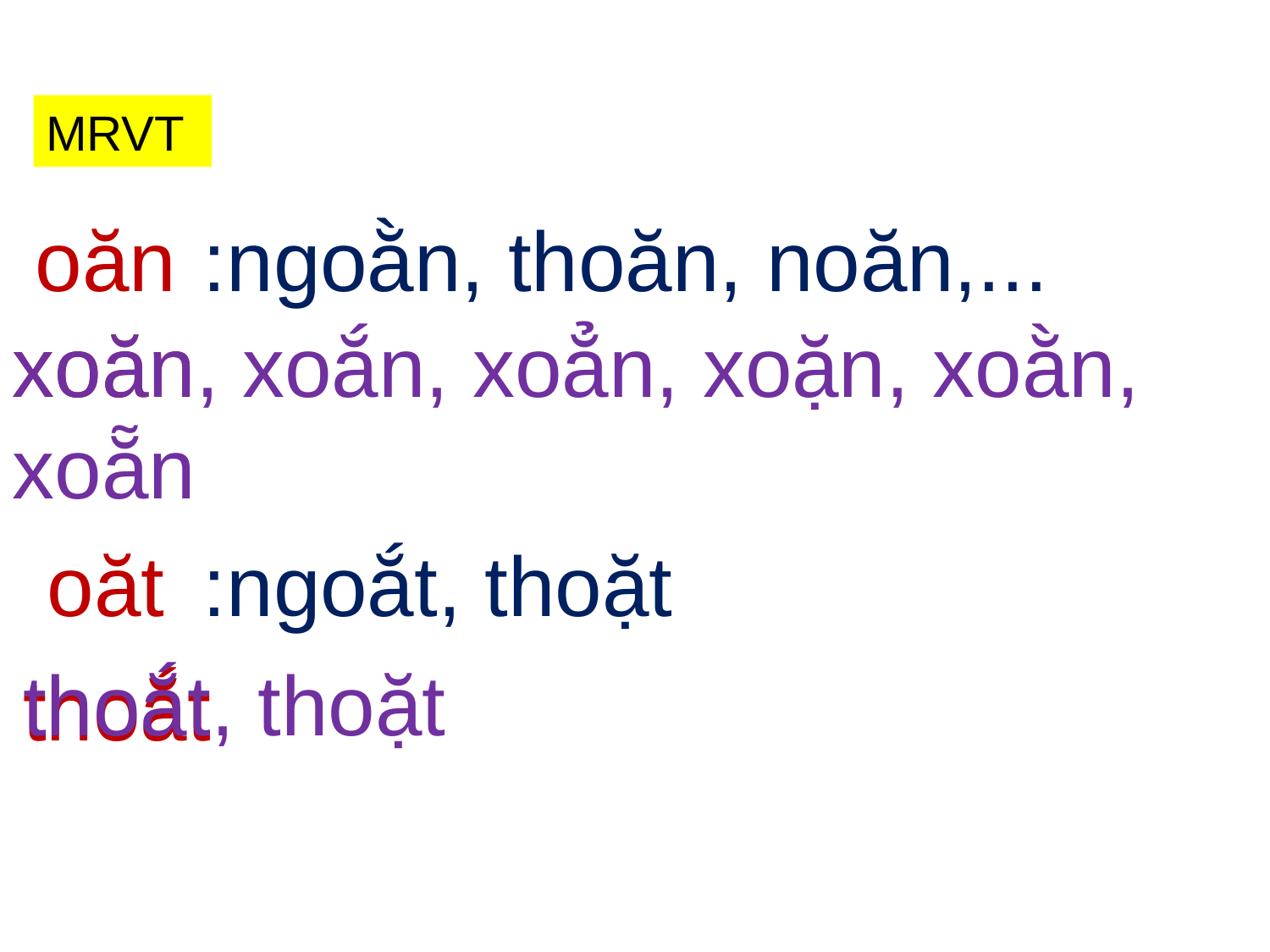

MRVT
oăn
:ngoằn, thoăn, noăn,...
xoăn
xoăn, xoắn, xoẳn, xoặn, xoằn, xoẵn
oăt
:ngoắt, thoặt
thoắt, thoặt
thoắt